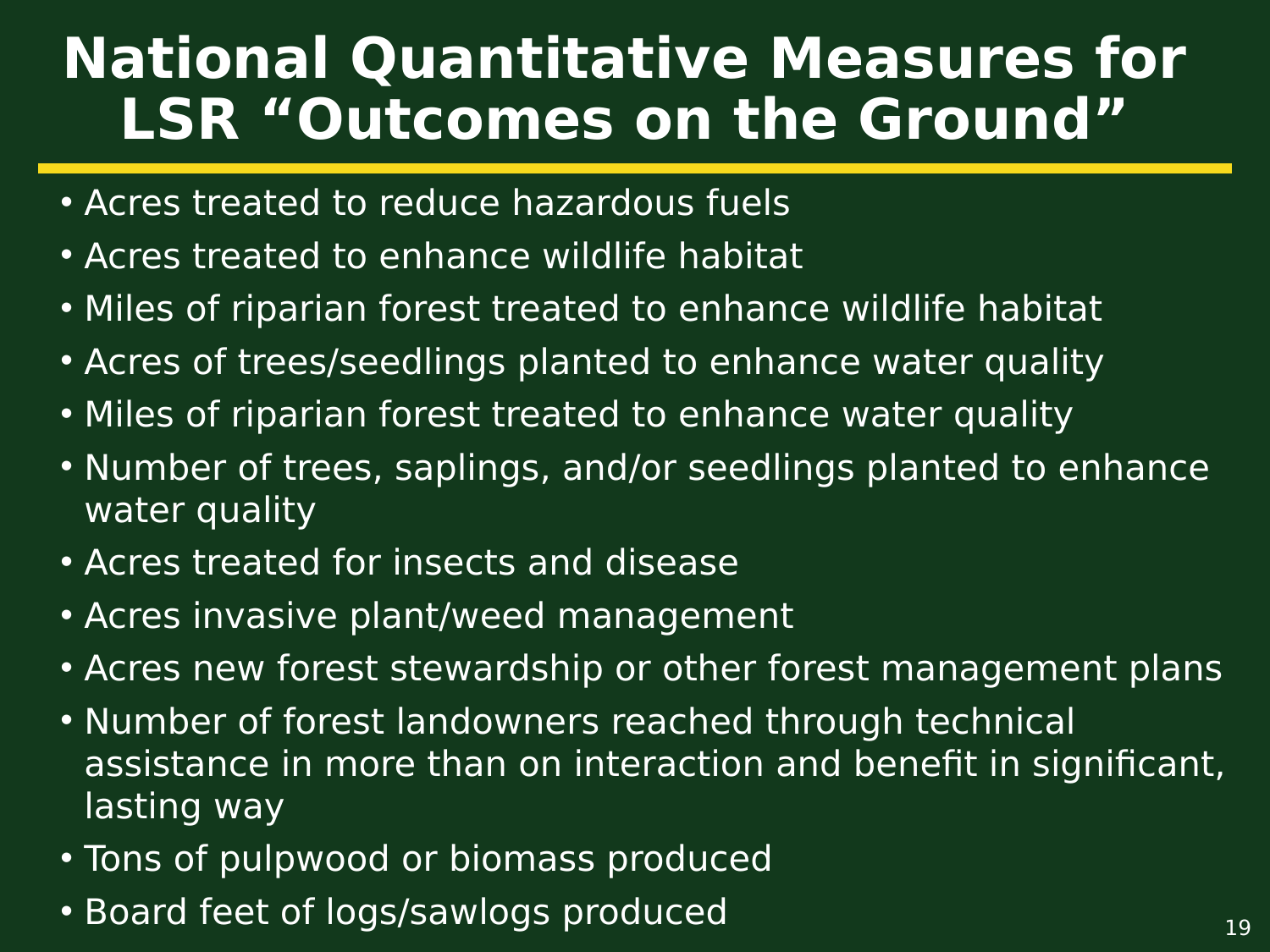

# National Quantitative Measures for LSR “Outcomes on the Ground”
Acres treated to reduce hazardous fuels
Acres treated to enhance wildlife habitat
Miles of riparian forest treated to enhance wildlife habitat
Acres of trees/seedlings planted to enhance water quality
Miles of riparian forest treated to enhance water quality
Number of trees, saplings, and/or seedlings planted to enhance water quality
Acres treated for insects and disease
Acres invasive plant/weed management
Acres new forest stewardship or other forest management plans
Number of forest landowners reached through technical assistance in more than on interaction and benefit in significant, lasting way
Tons of pulpwood or biomass produced
Board feet of logs/sawlogs produced

19